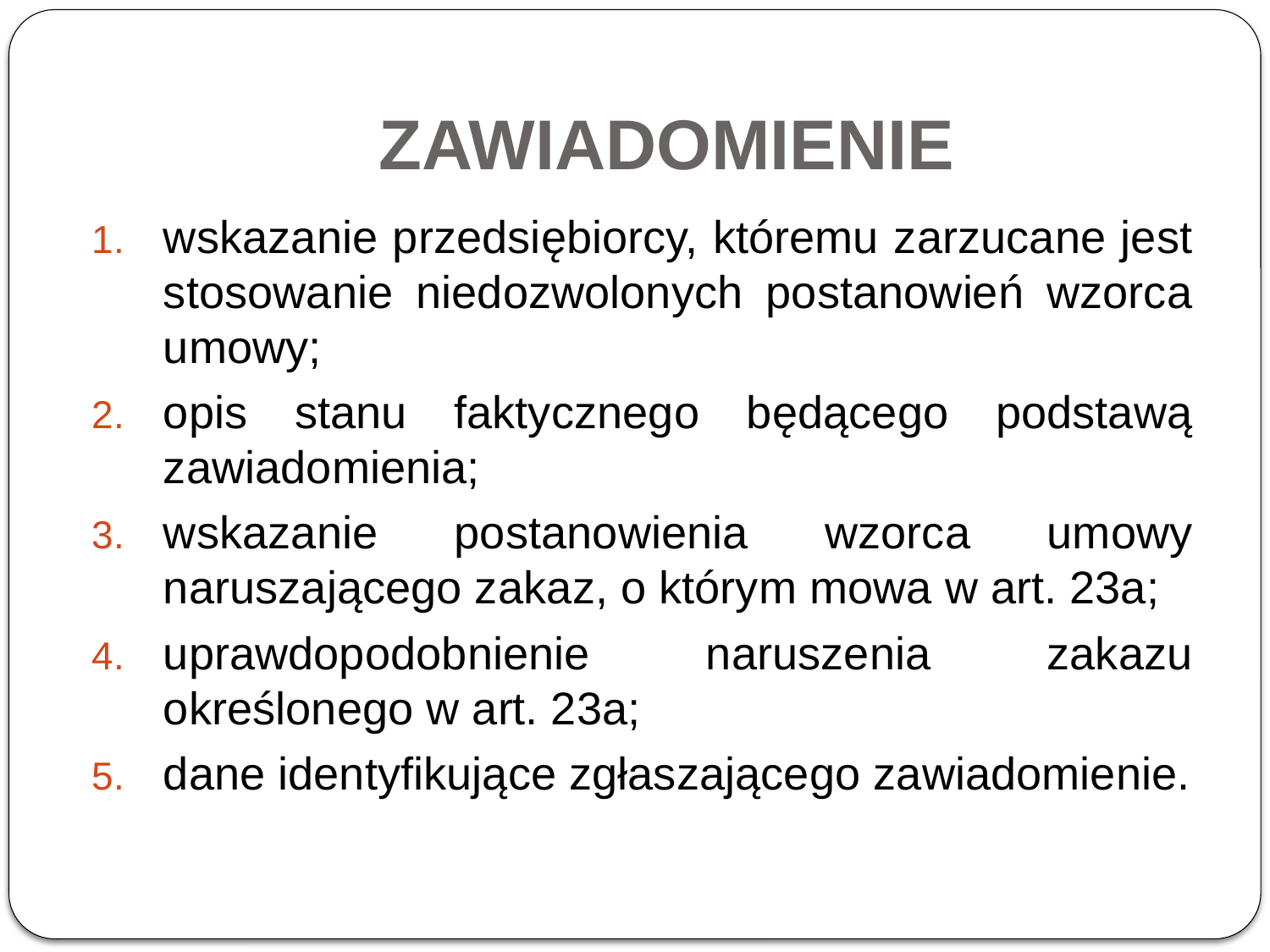

# ZAWIADOMIENIE
wskazanie przedsiębiorcy, któremu zarzucane jest stosowanie niedozwolonych postanowień wzorca umowy;
opis stanu faktycznego będącego podstawą zawiadomienia;
wskazanie postanowienia wzorca umowy naruszającego zakaz, o którym mowa w art. 23a;
uprawdopodobnienie naruszenia zakazu określonego w art. 23a;
dane identyfikujące zgłaszającego zawiadomienie.